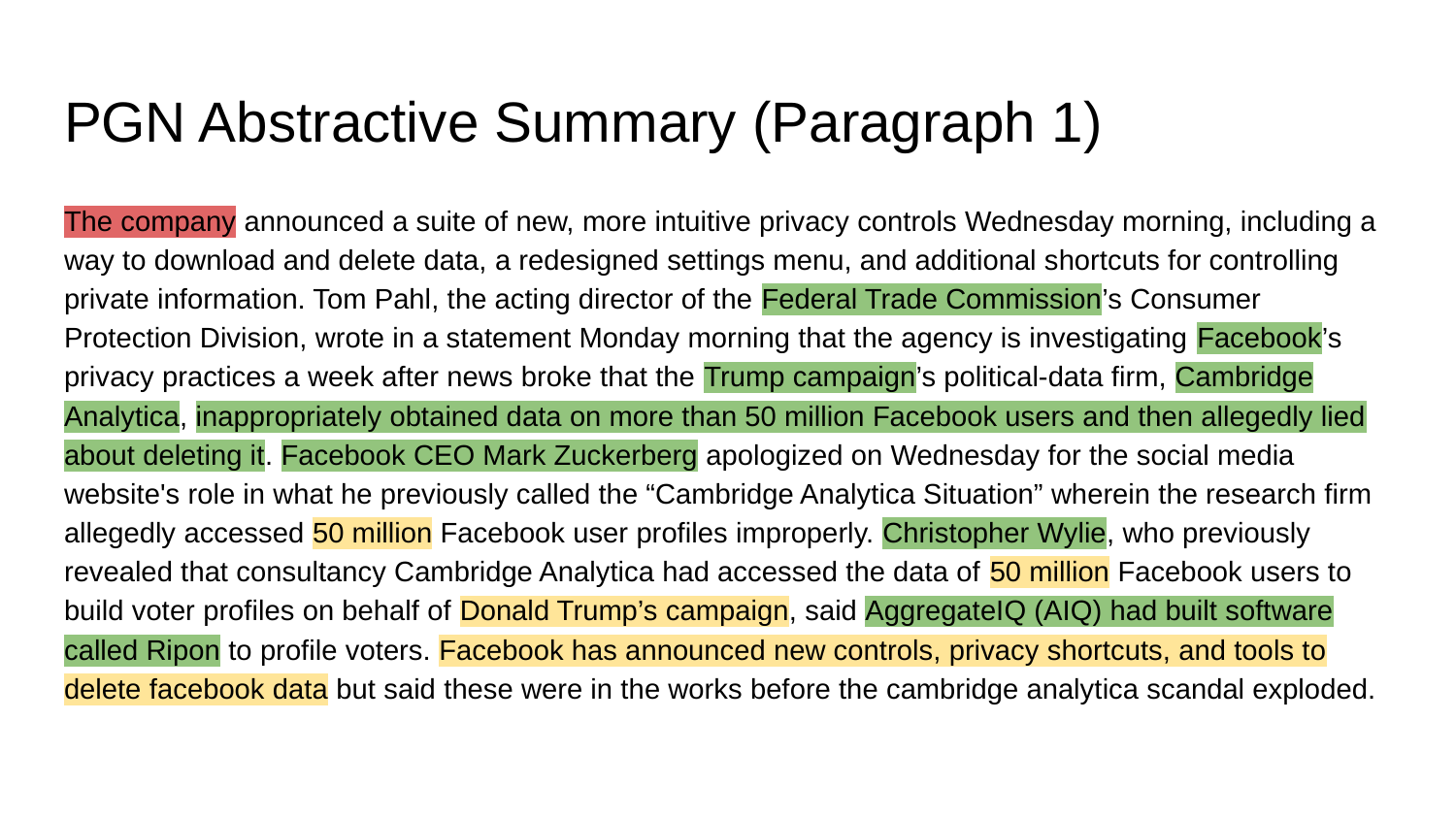

# PGN Abstractive Summary (Paragraph 1)
The company announced a suite of new, more intuitive privacy controls Wednesday morning, including a way to download and delete data, a redesigned settings menu, and additional shortcuts for controlling private information. Tom Pahl, the acting director of the Federal Trade Commission’s Consumer Protection Division, wrote in a statement Monday morning that the agency is investigating Facebook’s privacy practices a week after news broke that the Trump campaign’s political-data firm, Cambridge Analytica, inappropriately obtained data on more than 50 million Facebook users and then allegedly lied about deleting it. Facebook CEO Mark Zuckerberg apologized on Wednesday for the social media website's role in what he previously called the “Cambridge Analytica Situation” wherein the research firm allegedly accessed 50 million Facebook user profiles improperly. Christopher Wylie, who previously revealed that consultancy Cambridge Analytica had accessed the data of 50 million Facebook users to build voter profiles on behalf of Donald Trump’s campaign, said AggregateIQ (AIQ) had built software called Ripon to profile voters. Facebook has announced new controls, privacy shortcuts, and tools to delete facebook data but said these were in the works before the cambridge analytica scandal exploded.